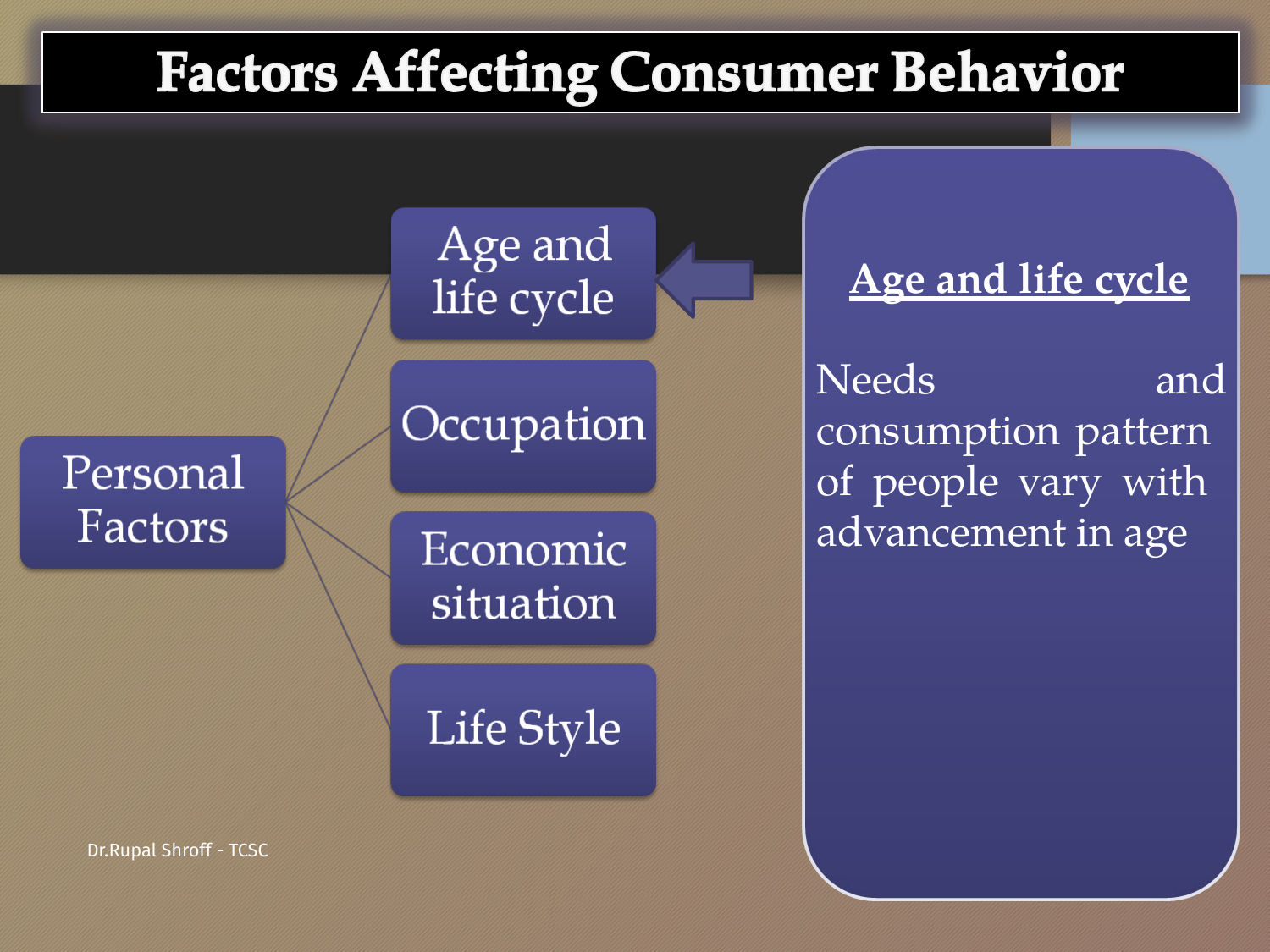

100

# Age and life cycle

Needs	and
consumption pattern  of people vary with  advancement in age
Dr.Rupal Shroff - TCSC